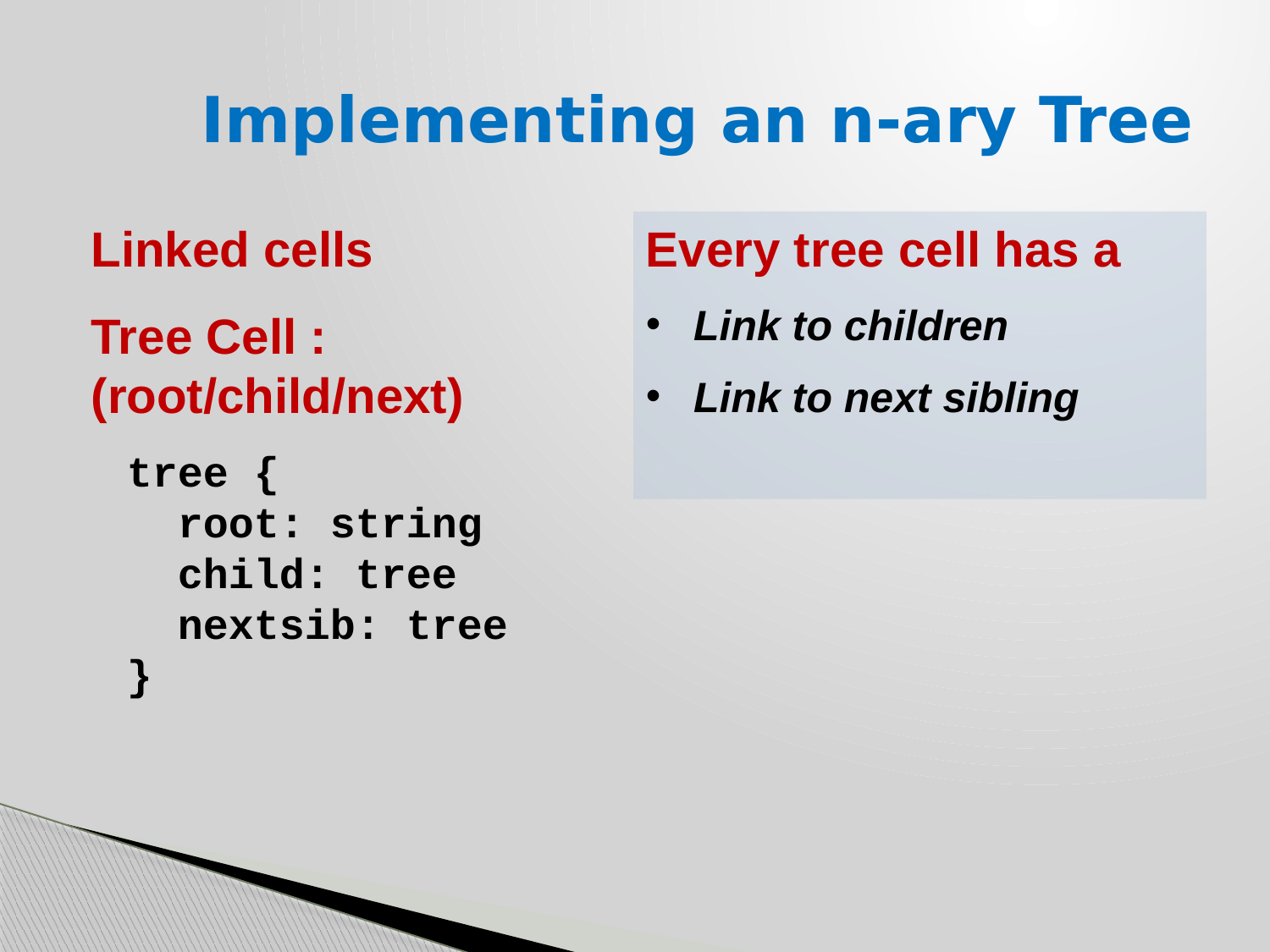

# Implementing an n-ary Tree
Linked cells
Tree Cell : (root/child/next)
tree {
  root: string
  child: tree
  nextsib: tree
}
Every tree cell has a
Link to children
Link to next sibling